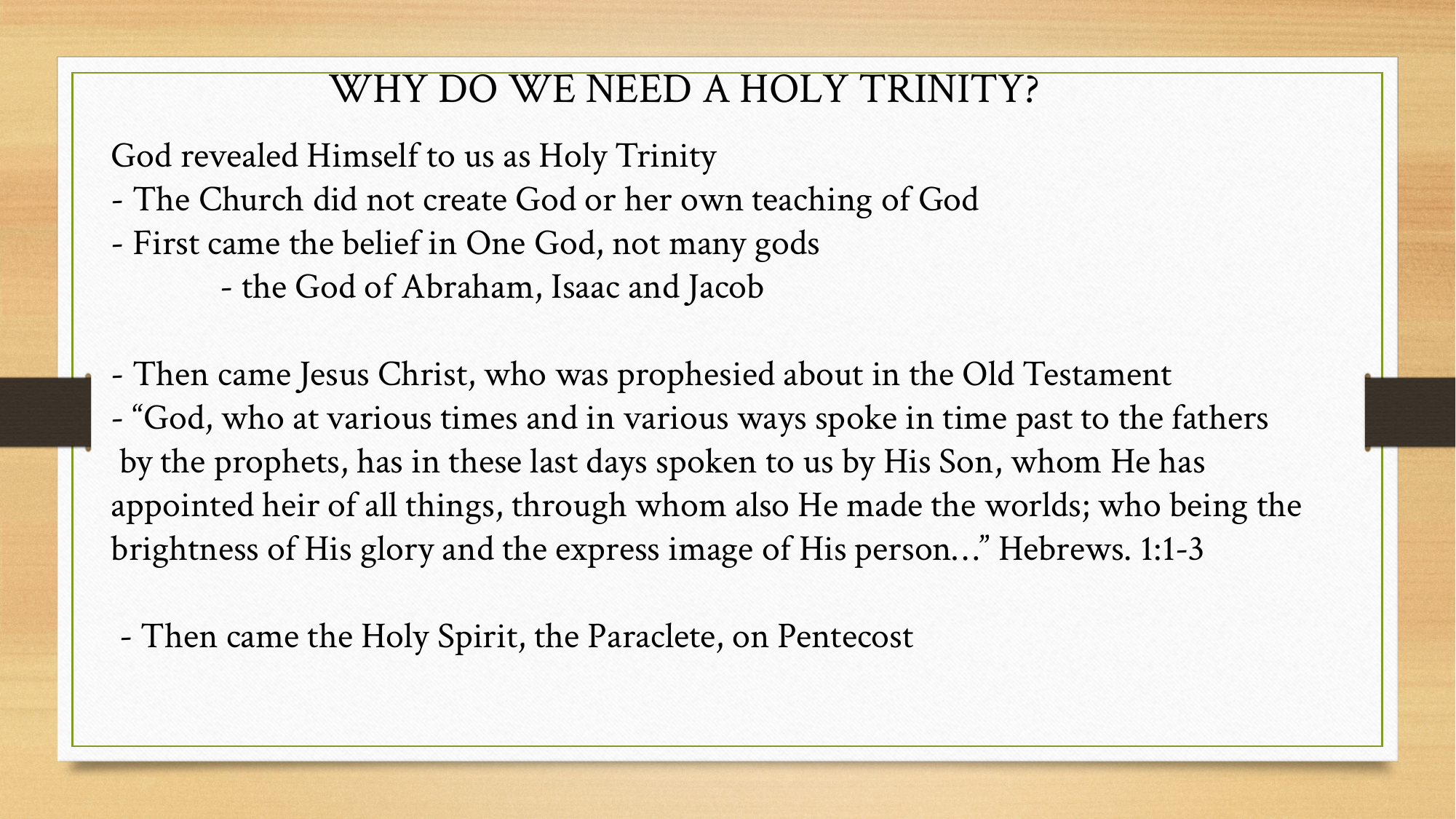

WHY DO WE NEED A HOLY TRINITY?
God revealed Himself to us as Holy Trinity
- The Church did not create God or her own teaching of God
- First came the belief in One God, not many gods
	- the God of Abraham, Isaac and Jacob

- Then came Jesus Christ, who was prophesied about in the Old Testament
- “God, who at various times and in various ways spoke in time past to the fathers
 by the prophets, has in these last days spoken to us by His Son, whom He has
appointed heir of all things, through whom also He made the worlds; who being the
brightness of His glory and the express image of His person…” Hebrews. 1:1-3

 - Then came the Holy Spirit, the Paraclete, on Pentecost